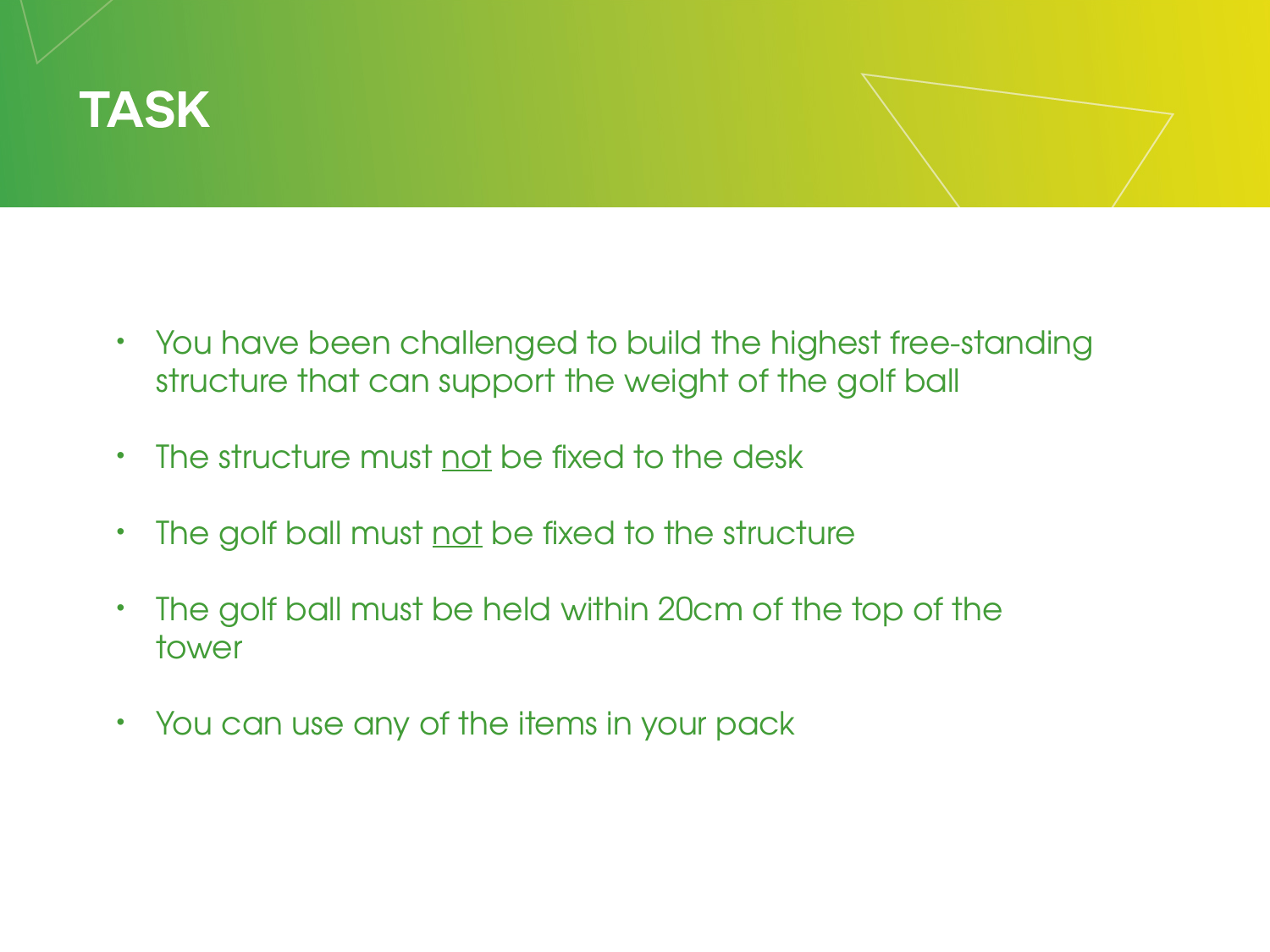

You have been challenged to build the highest free-standing structure that can support the weight of the golf ball

The structure must not be fixed to the desk

The golf ball must not be fixed to the structure

The golf ball must be held within 20cm of the top of the tower

You can use any of the items in your pack